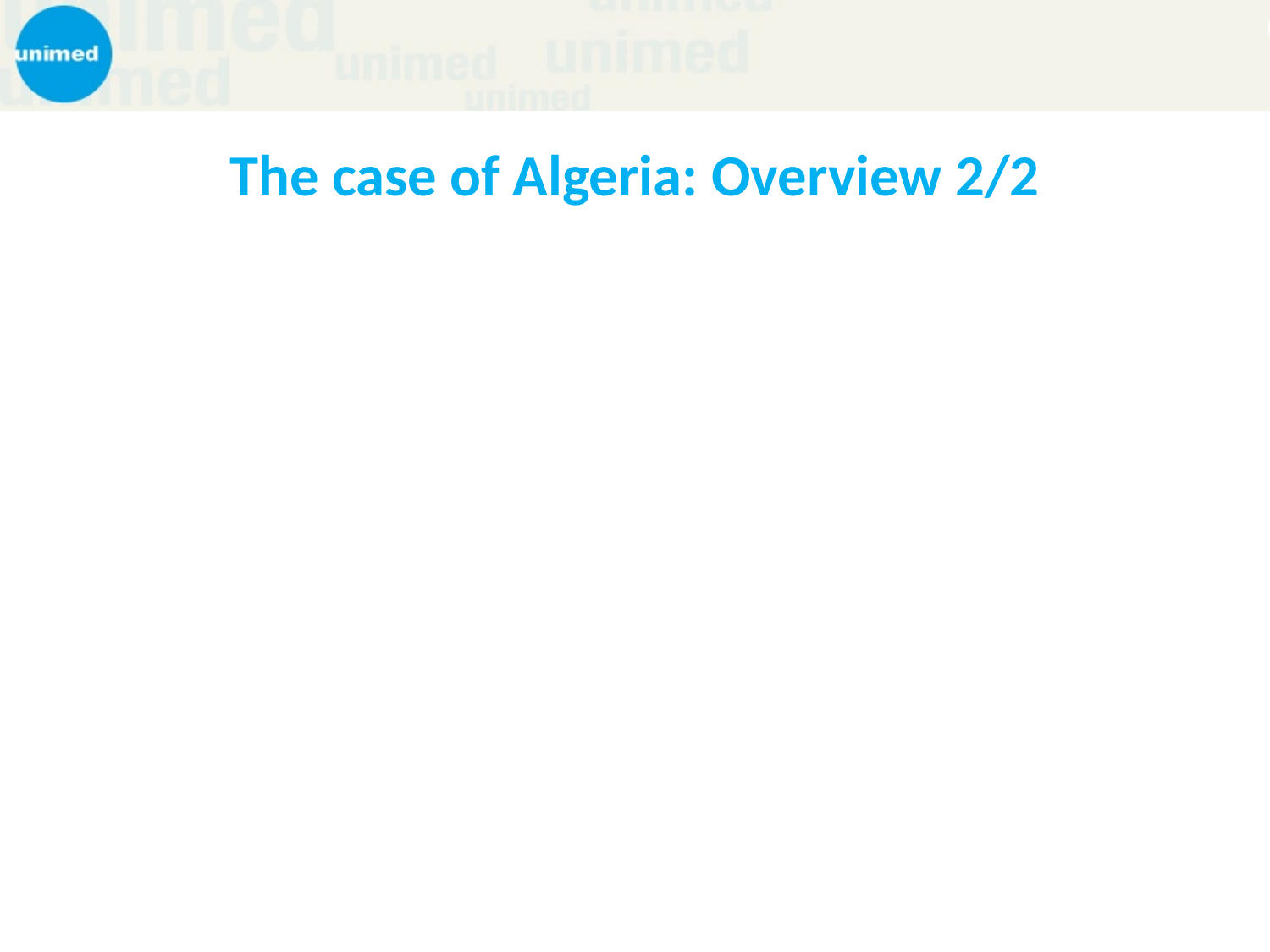

# The case of Algeria: Overview 2/2